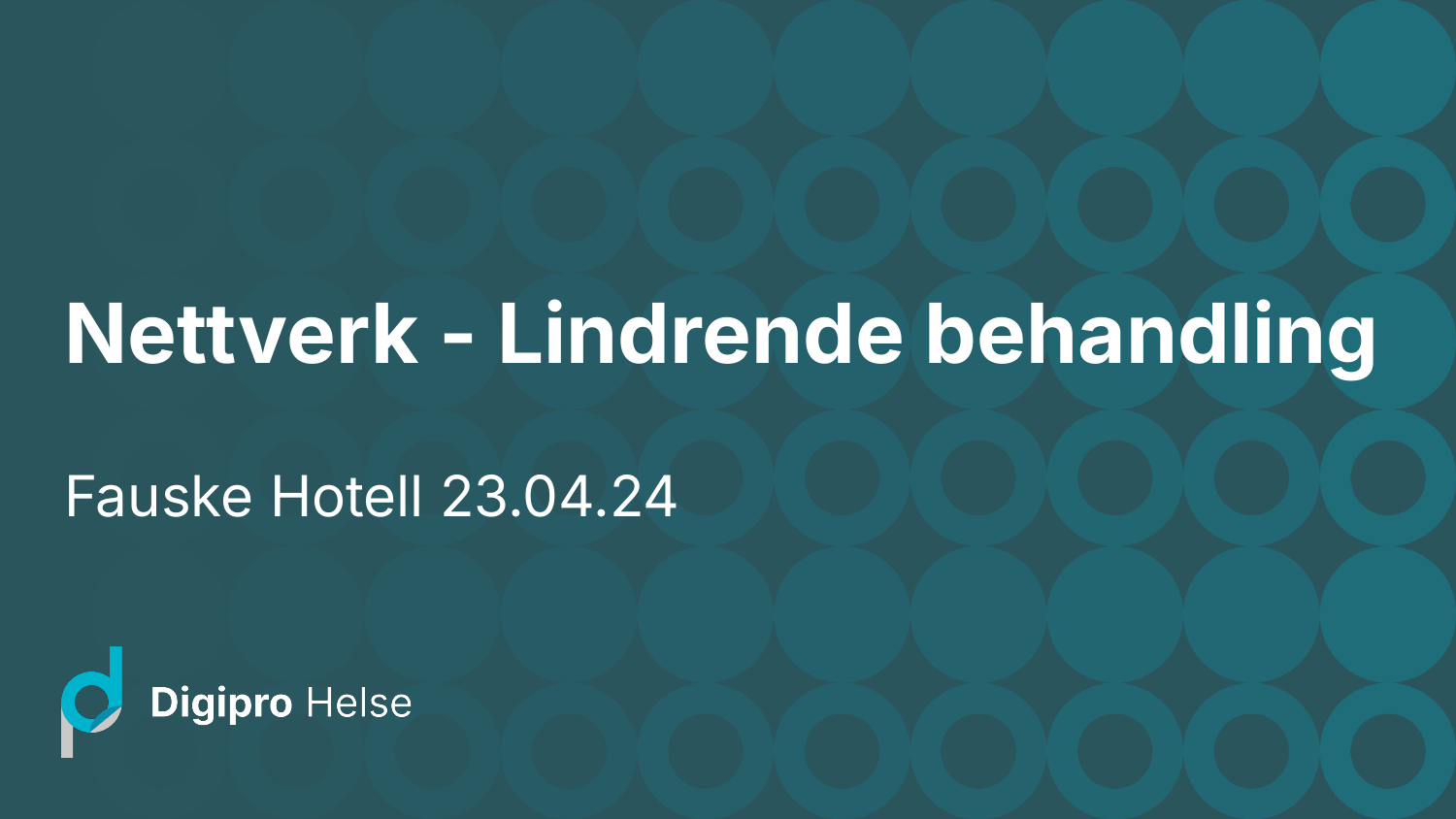

# Nettverk - Lindrende behandling
Fauske Hotell 23.04.24